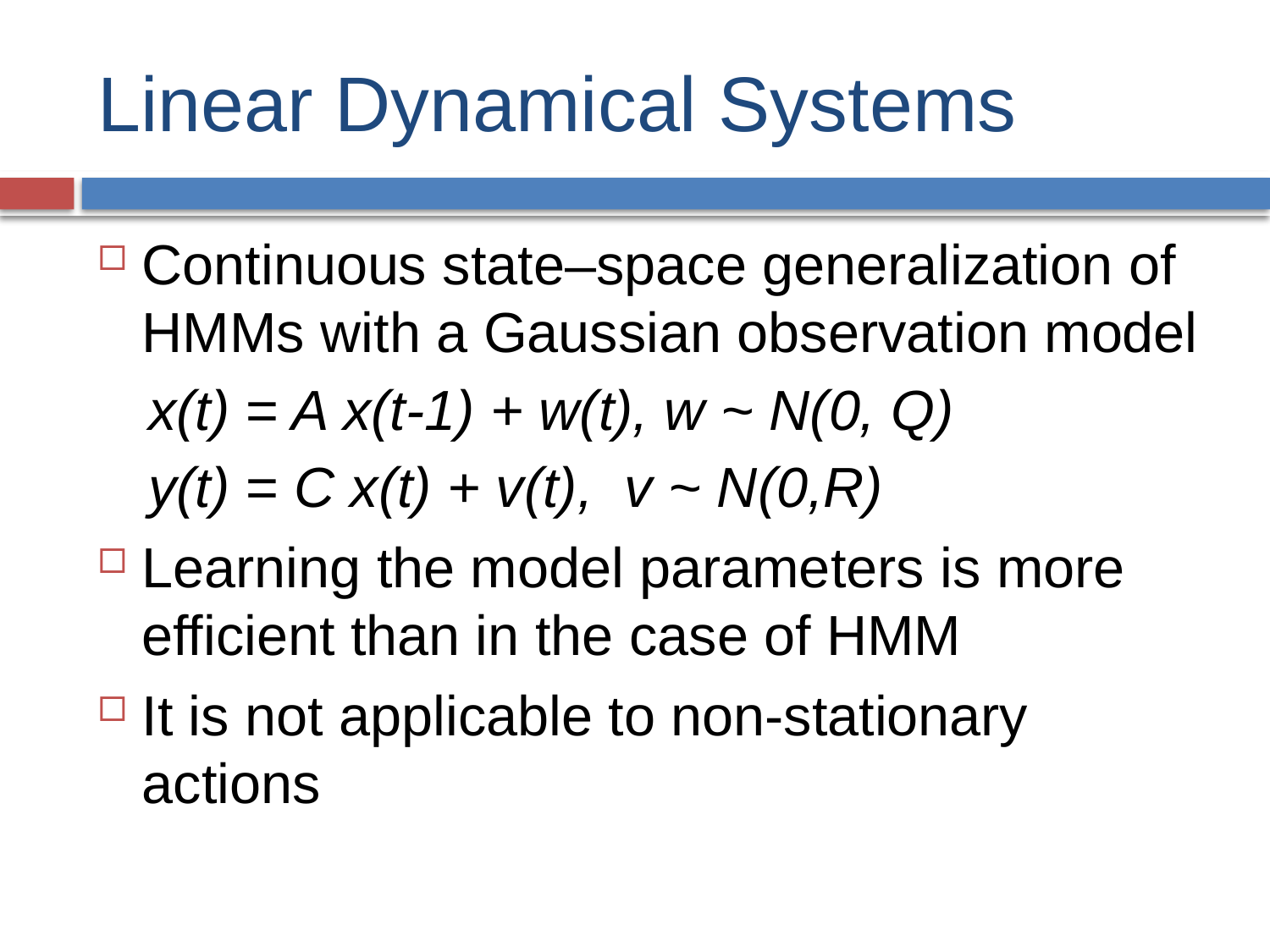

# Linear Dynamical Systems
Continuous state–space generalization of HMMs with a Gaussian observation model
x(t) = A x(t-1) + w(t), w ~ N(0, Q)
y(t) = C x(t) + v(t),  v ~ N(0,R)
Learning the model parameters is more efficient than in the case of HMM
It is not applicable to non-stationary actions